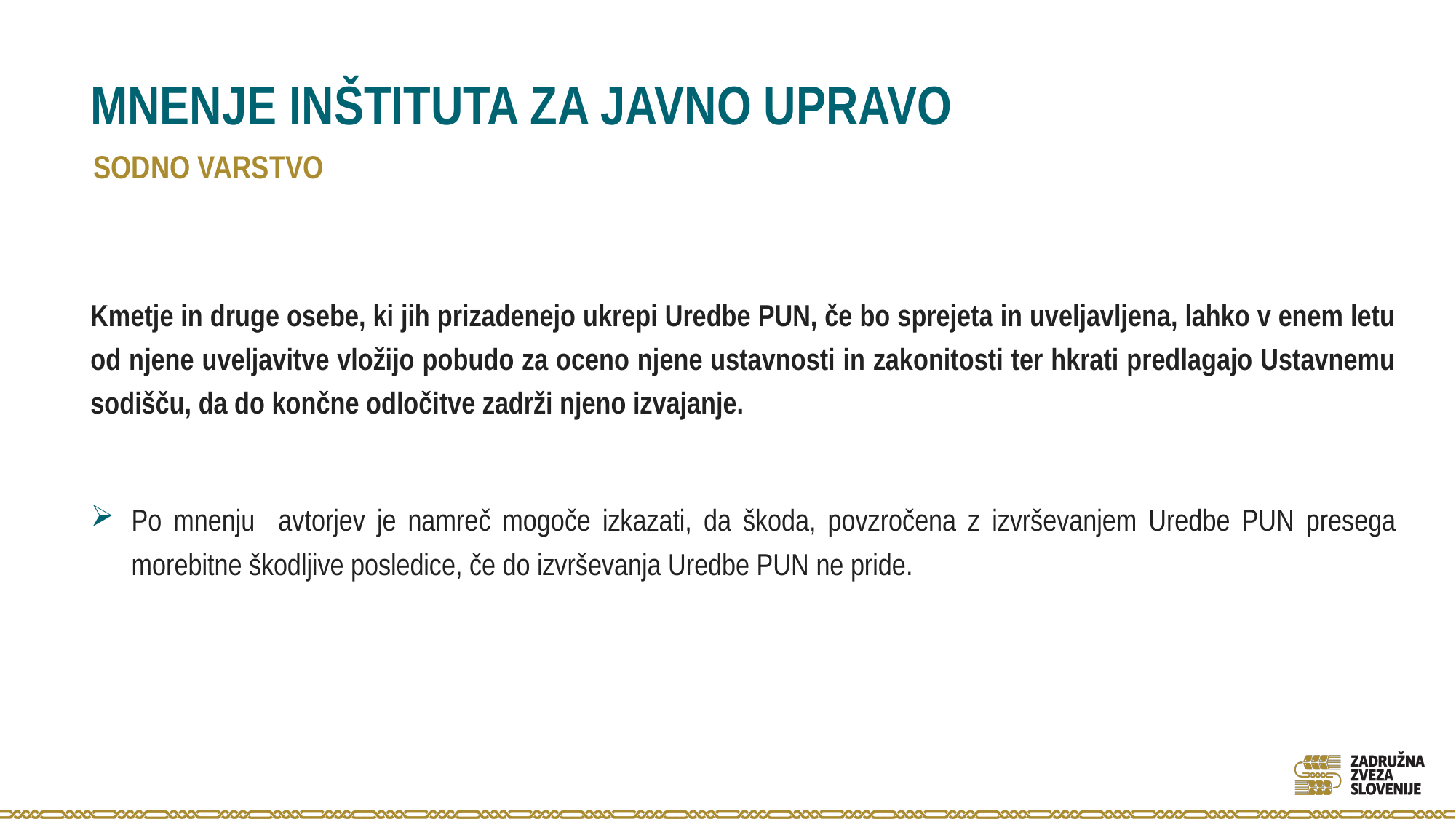

# MNENJE INŠTITUTA ZA JAVNO UPRAVO
SODNO VARSTVO
Kmetje in druge osebe, ki jih prizadenejo ukrepi Uredbe PUN, če bo sprejeta in uveljavljena, lahko v enem letu od njene uveljavitve vložijo pobudo za oceno njene ustavnosti in zakonitosti ter hkrati predlagajo Ustavnemu sodišču, da do končne odločitve zadrži njeno izvajanje.

Po mnenju  avtorjev je namreč mogoče izkazati, da škoda, povzročena z izvrševanjem Uredbe PUN presega morebitne škodljive posledice, če do izvrševanja Uredbe PUN ne pride.